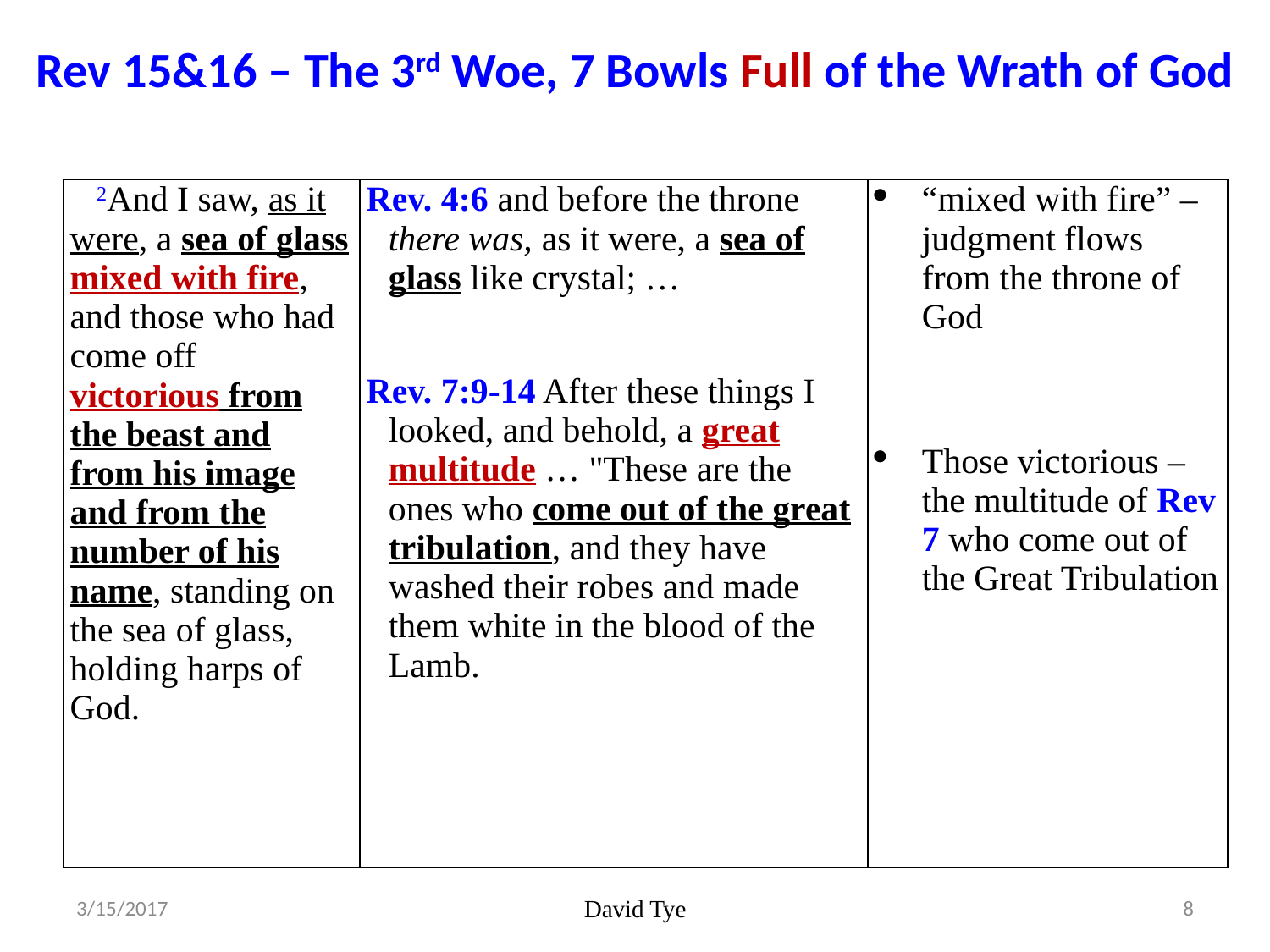

Rev 15&16 – The 3rd Woe, 7 Bowls Full of the Wrath of God
| 2And I saw, as it were, a sea of glass mixed with fire, and those who had come off victorious from the beast and from his image and from the number of his name, standing on the sea of glass, holding harps of God. | Rev. 4:6 and before the throne there was, as it were, a sea of glass like crystal; … Rev. 7:9-14 After these things I looked, and behold, a great multitude … "These are the ones who come out of the great tribulation, and they have washed their robes and made them white in the blood of the Lamb. | “mixed with fire” – judgment flows from the throne of God Those victorious – the multitude of Rev 7 who come out of the Great Tribulation |
| --- | --- | --- |
3/15/2017
David Tye
8